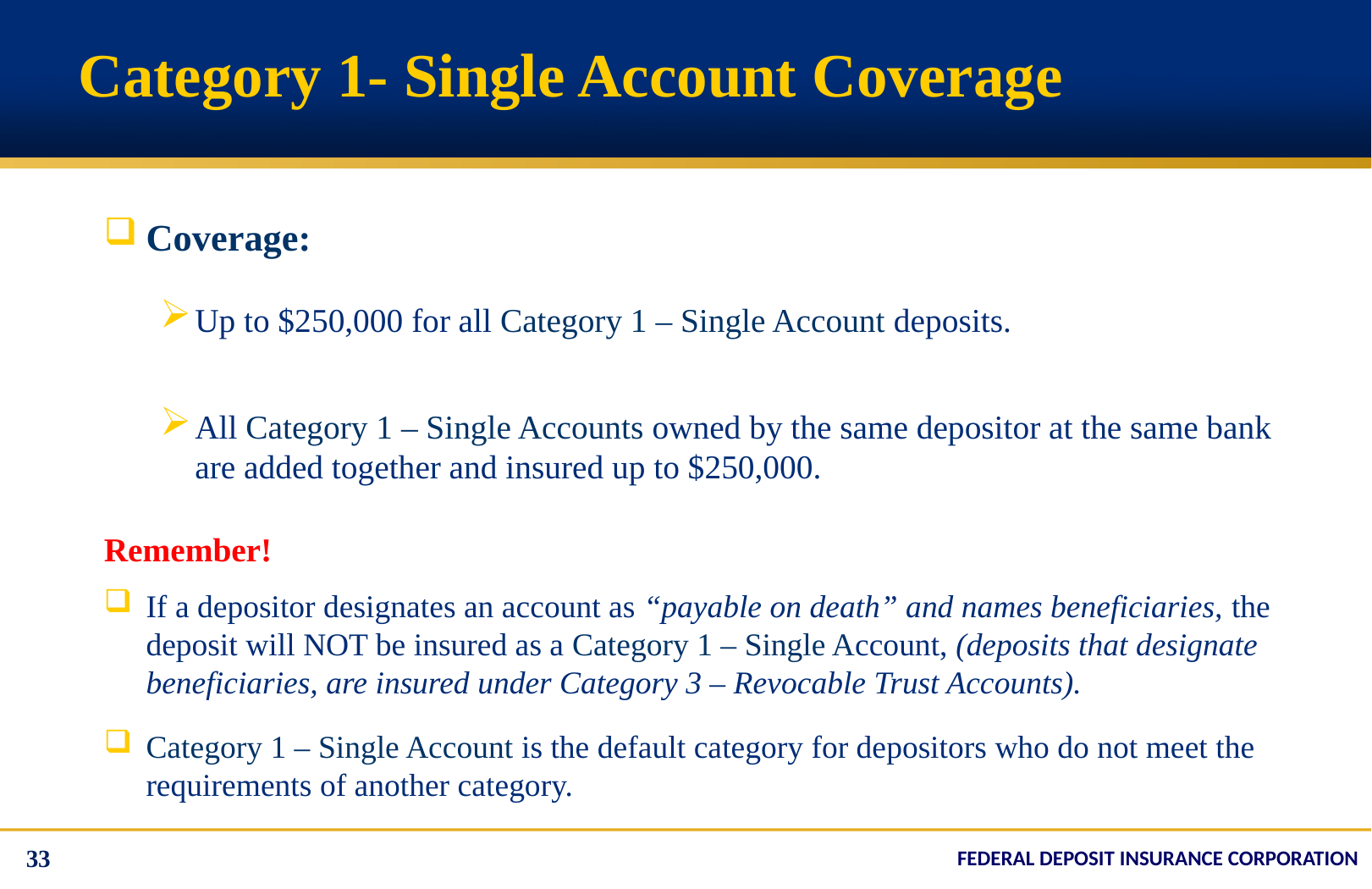

# Category 1- Single Account Coverage
Coverage:

Up to $250,000 for all Category 1 – Single Account deposits.

All Category 1 – Single Accounts owned by the same depositor at the same bank are added together and insured up to $250,000.

Remember!
If a depositor designates an account as “payable on death” and names beneficiaries, the deposit will NOT be insured as a Category 1 – Single Account, (deposits that designate beneficiaries, are insured under Category 3 – Revocable Trust Accounts).
Category 1 – Single Account is the default category for depositors who do not meet the requirements of another category.

33